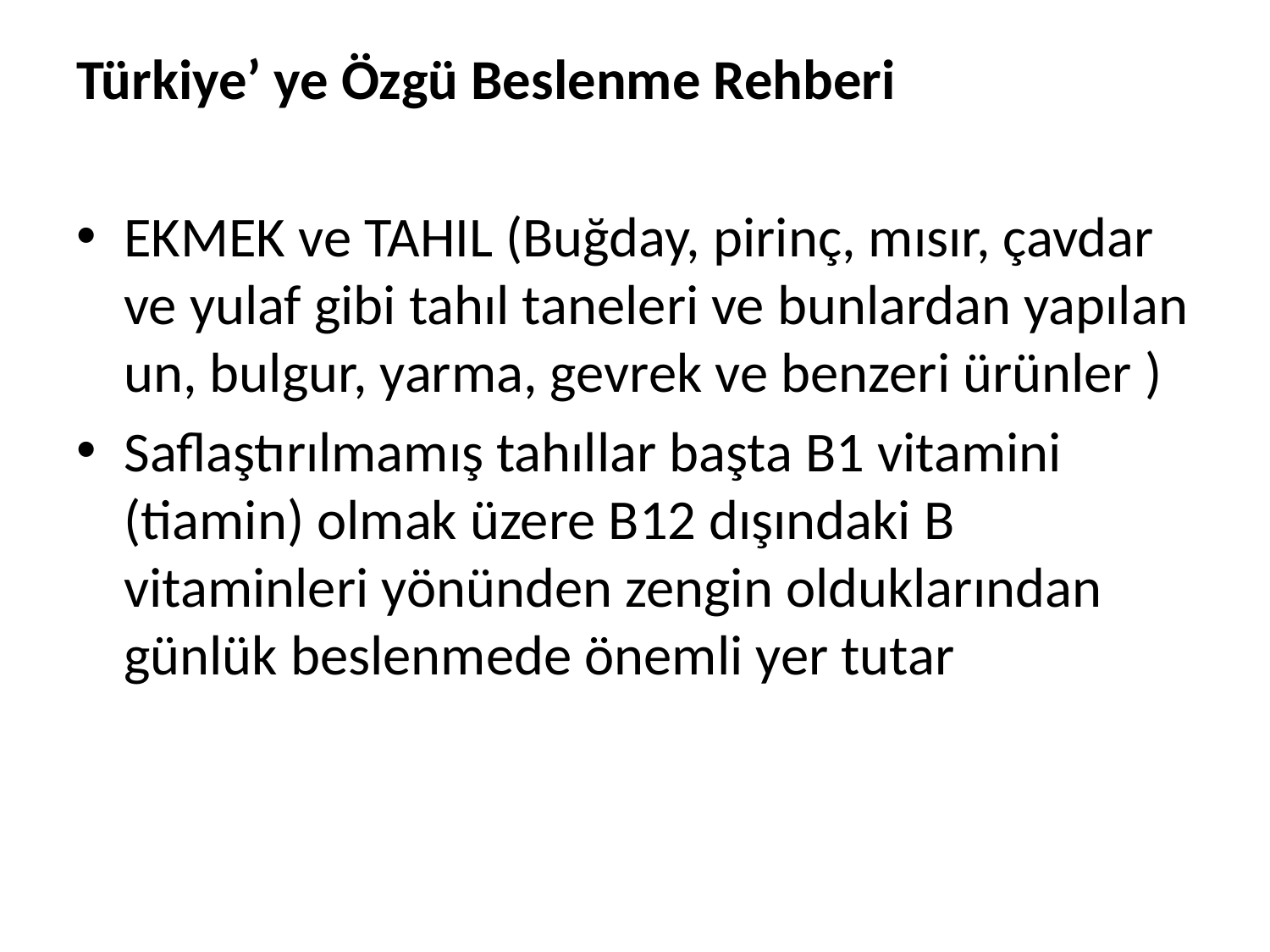

Türkiye’ ye Özgü Beslenme Rehberi

EKMEK ve TAHIL (Buğday, pirinç, mısır, çavdar ve yulaf gibi tahıl taneleri ve bunlardan yapılan un, bulgur, yarma, gevrek ve benzeri ürünler )
Saflaştırılmamış tahıllar başta B1 vitamini (tiamin) olmak üzere B12 dışındaki B vitaminleri yönünden zengin olduklarından günlük beslenmede önemli yer tutar